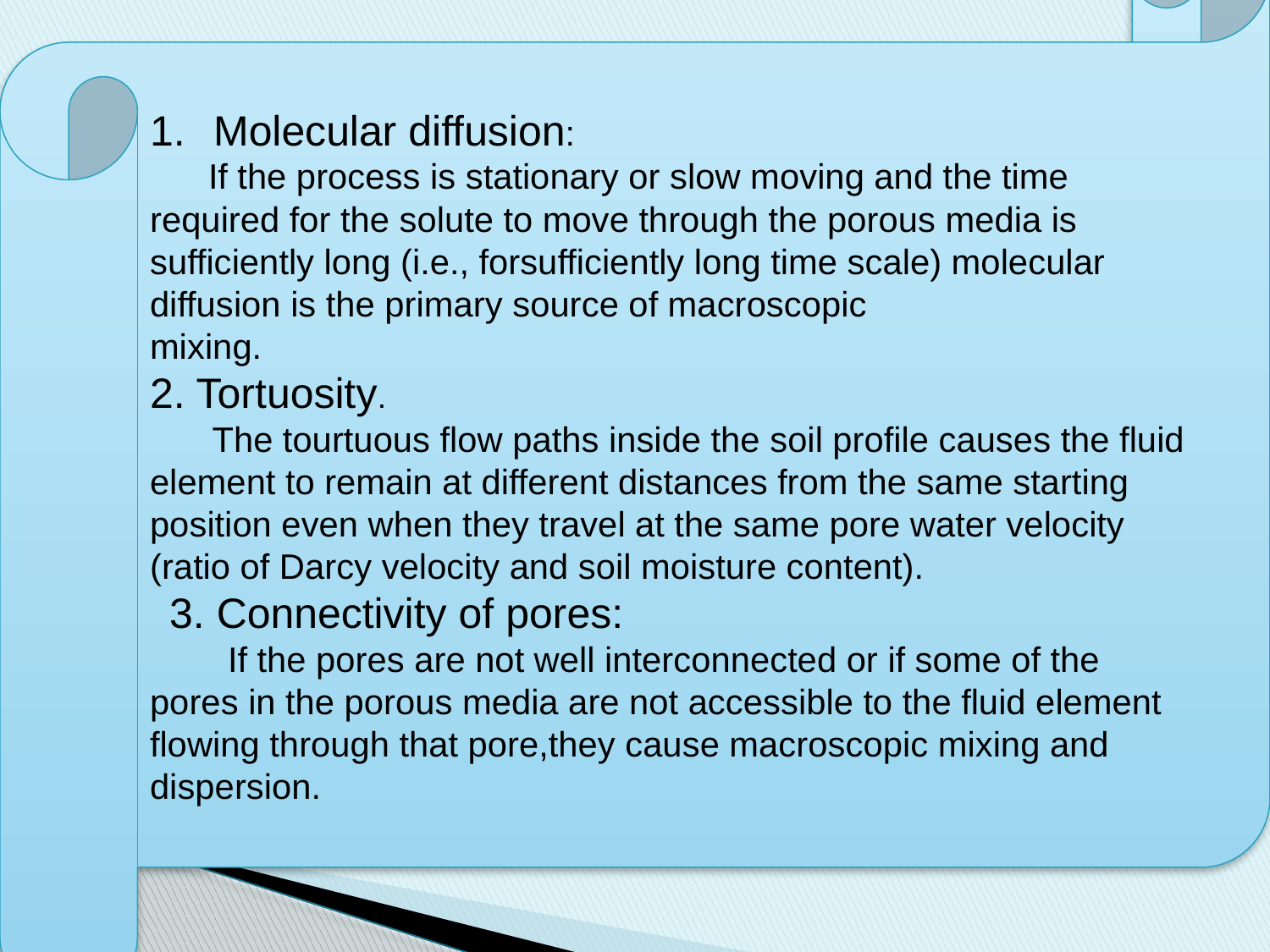

Molecular diffusion:
      If the process is stationary or slow moving and the time required for the solute to move through the porous media is sufficiently long (i.e., forsufficiently long time scale) molecular diffusion is the primary source of macroscopic
mixing.
2. Tortuosity.
       The tourtuous flow paths inside the soil profile causes the fluid element to remain at different distances from the same starting position even when they travel at the same pore water velocity (ratio of Darcy velocity and soil moisture content).
  3. Connectivity of pores:
        If the pores are not well interconnected or if some of the pores in the porous media are not accessible to the fluid element flowing through that pore,they cause macroscopic mixing and dispersion.